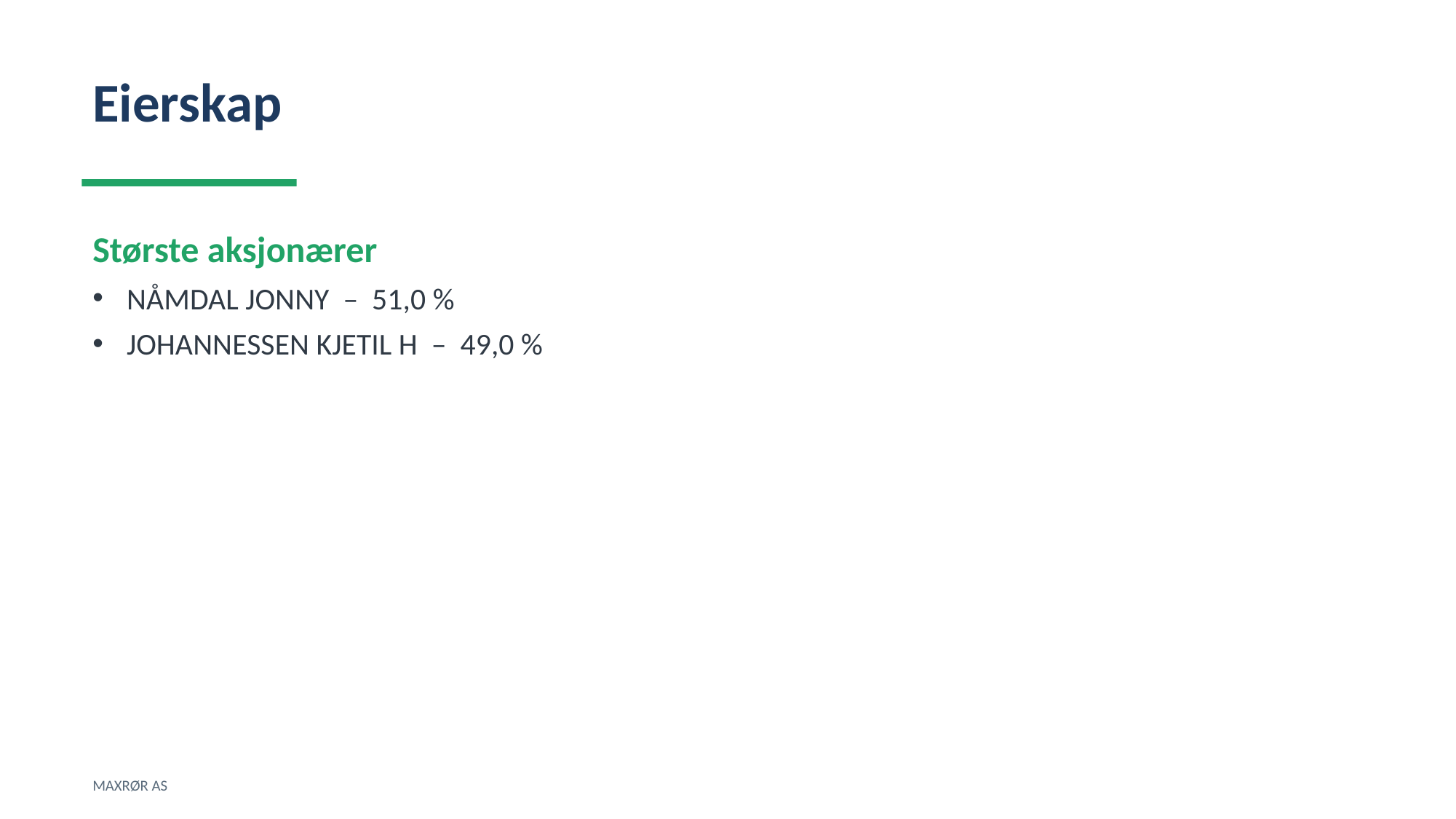

Eierskap

Største aksjonærer
NÅMDAL JONNY  –  51,0 %
JOHANNESSEN KJETIL H  –  49,0 %
MAXRØR AS